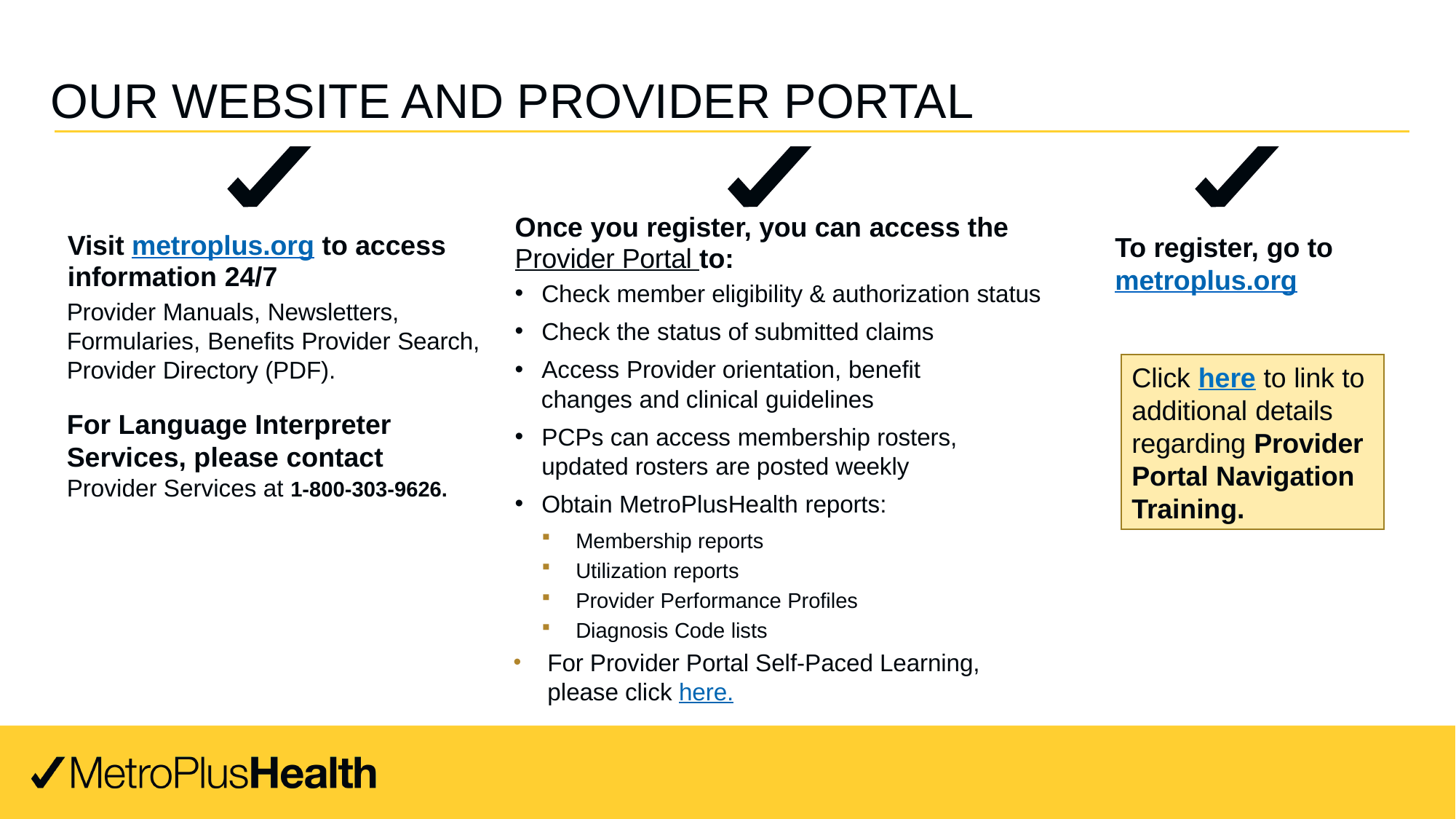

# Our Website and Provider Portal

Once you register, you can access the Provider Portal to:
Check member eligibility & authorization status
Check the status of submitted claims
Access Provider orientation, benefit
	changes and clinical guidelines
PCPs can access membership rosters,
updated rosters are posted weekly
Obtain MetroPlusHealth reports:
Membership reports
Utilization reports
Provider Performance Profiles
Diagnosis Code lists
For Provider Portal Self-Paced Learning, please click here.

Visit metroplus.org to access information 24/7
Provider Manuals, Newsletters, Formularies, Benefits Provider Search, Provider Directory (PDF).

For Language Interpreter Services, please contact Provider Services at 1-800-303-9626.

To register, go to metroplus.org

Click here to link to additional details regarding Provider Portal Navigation Training.